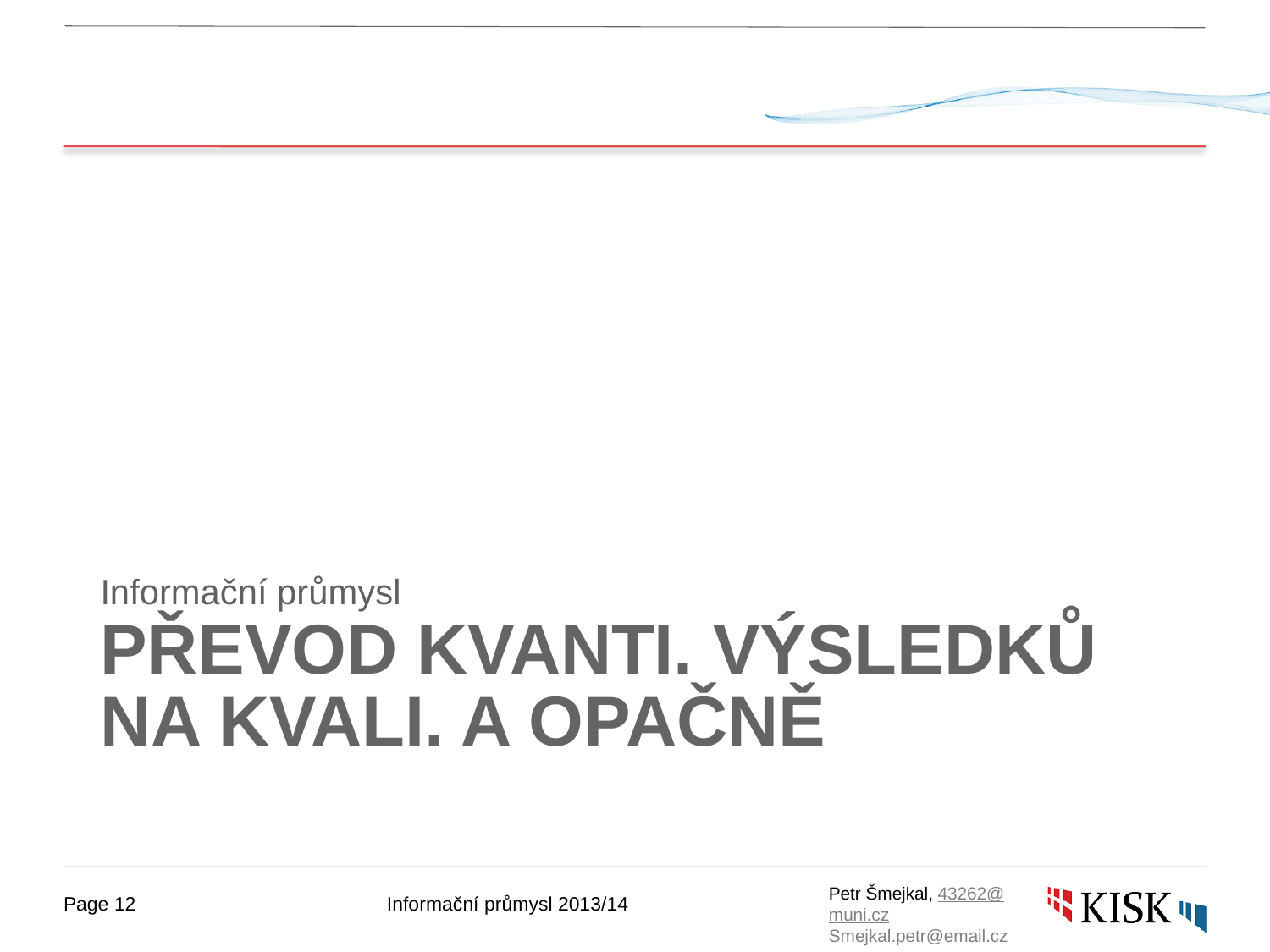

Informační průmysl
# Převod Kvanti. výsledků na kvali. a opačně